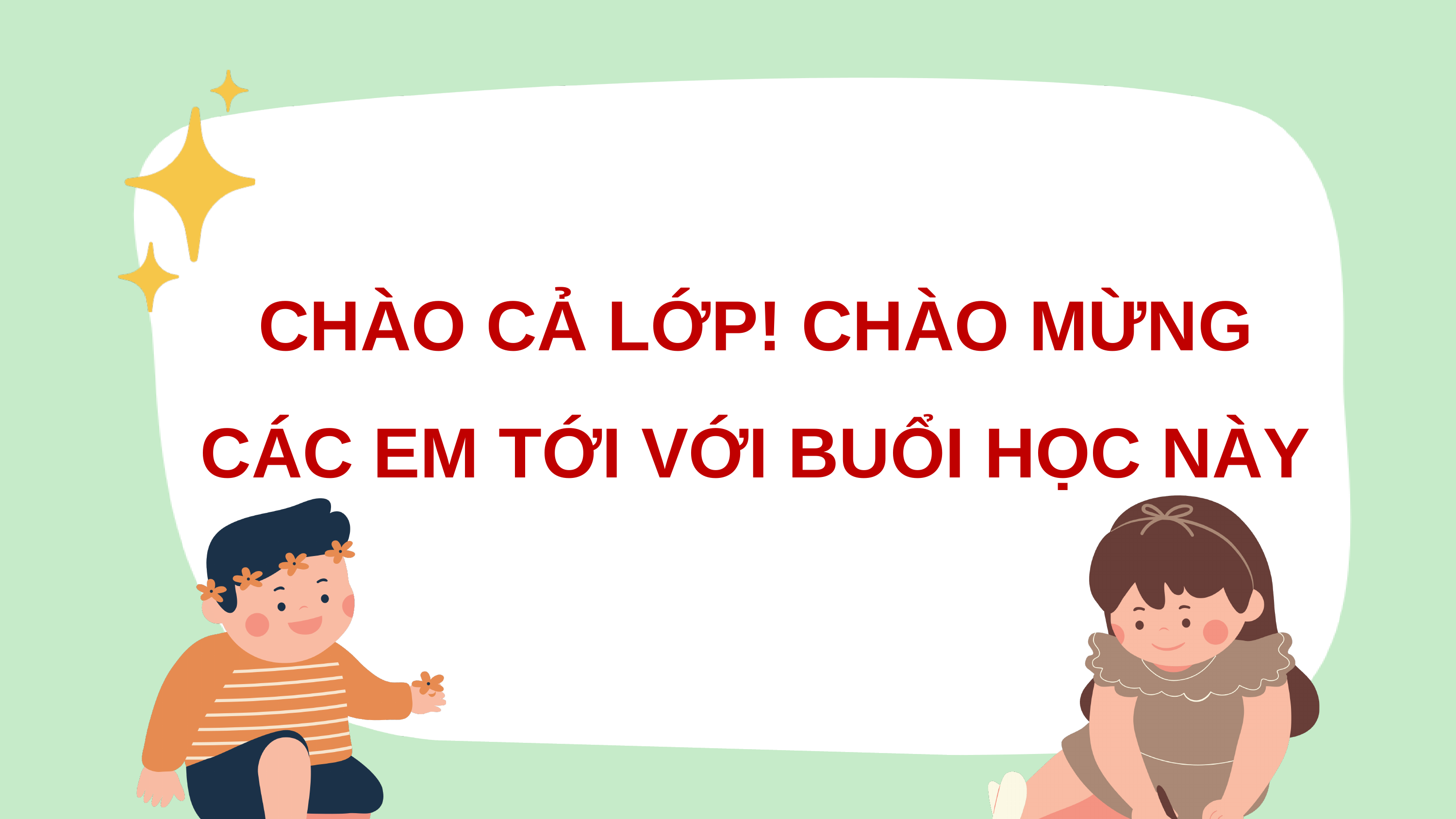

CHÀO CẢ LỚP! CHÀO MỪNG CÁC EM TỚI VỚI BUỔI HỌC NÀY